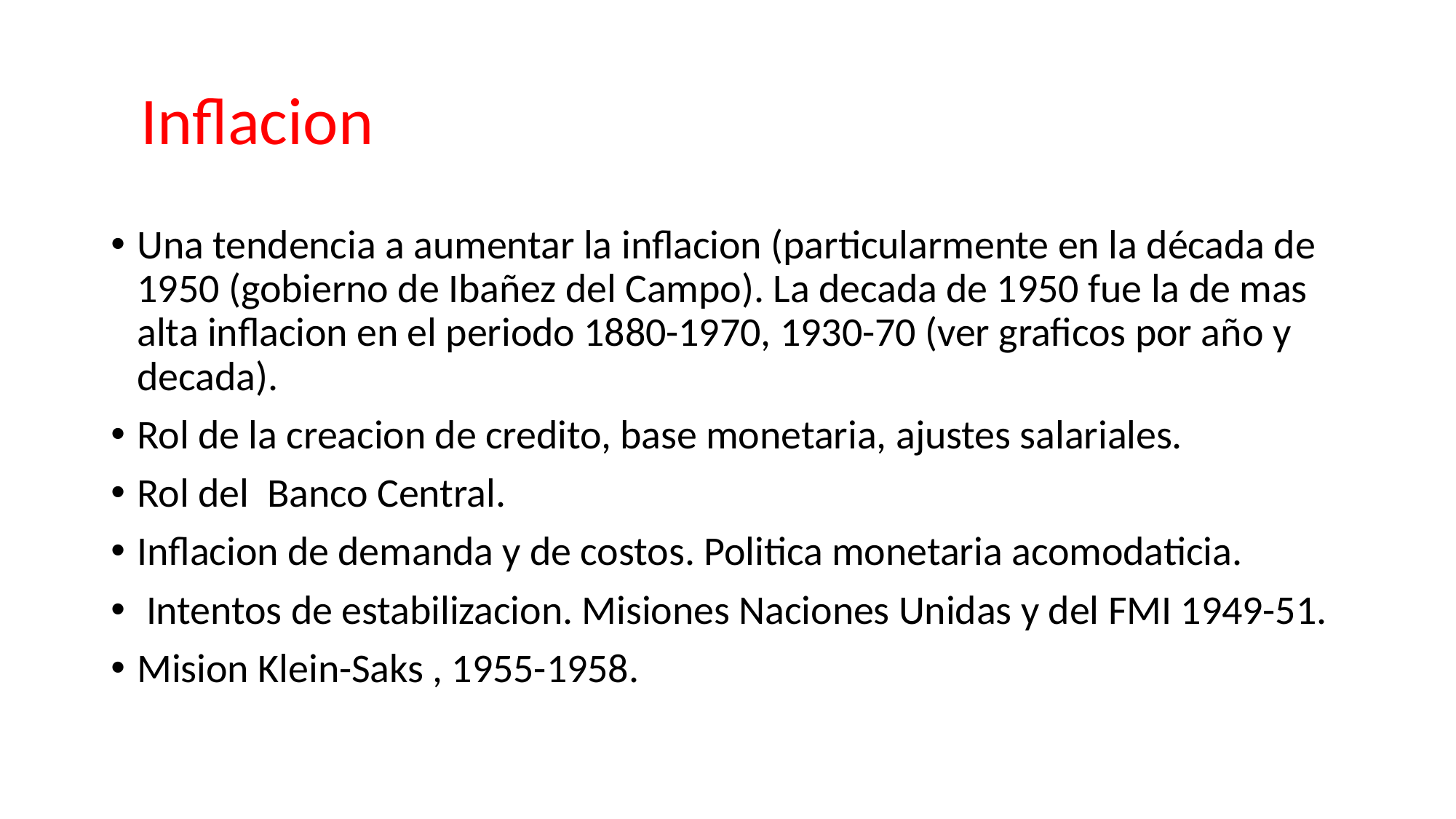

# Inflacion
Una tendencia a aumentar la inflacion (particularmente en la década de 1950 (gobierno de Ibañez del Campo). La decada de 1950 fue la de mas alta inflacion en el periodo 1880-1970, 1930-70 (ver graficos por año y decada).
Rol de la creacion de credito, base monetaria, ajustes salariales.
Rol del  Banco Central.
Inflacion de demanda y de costos. Politica monetaria acomodaticia.
 Intentos de estabilizacion. Misiones Naciones Unidas y del FMI 1949-51.
Mision Klein-Saks , 1955-1958.